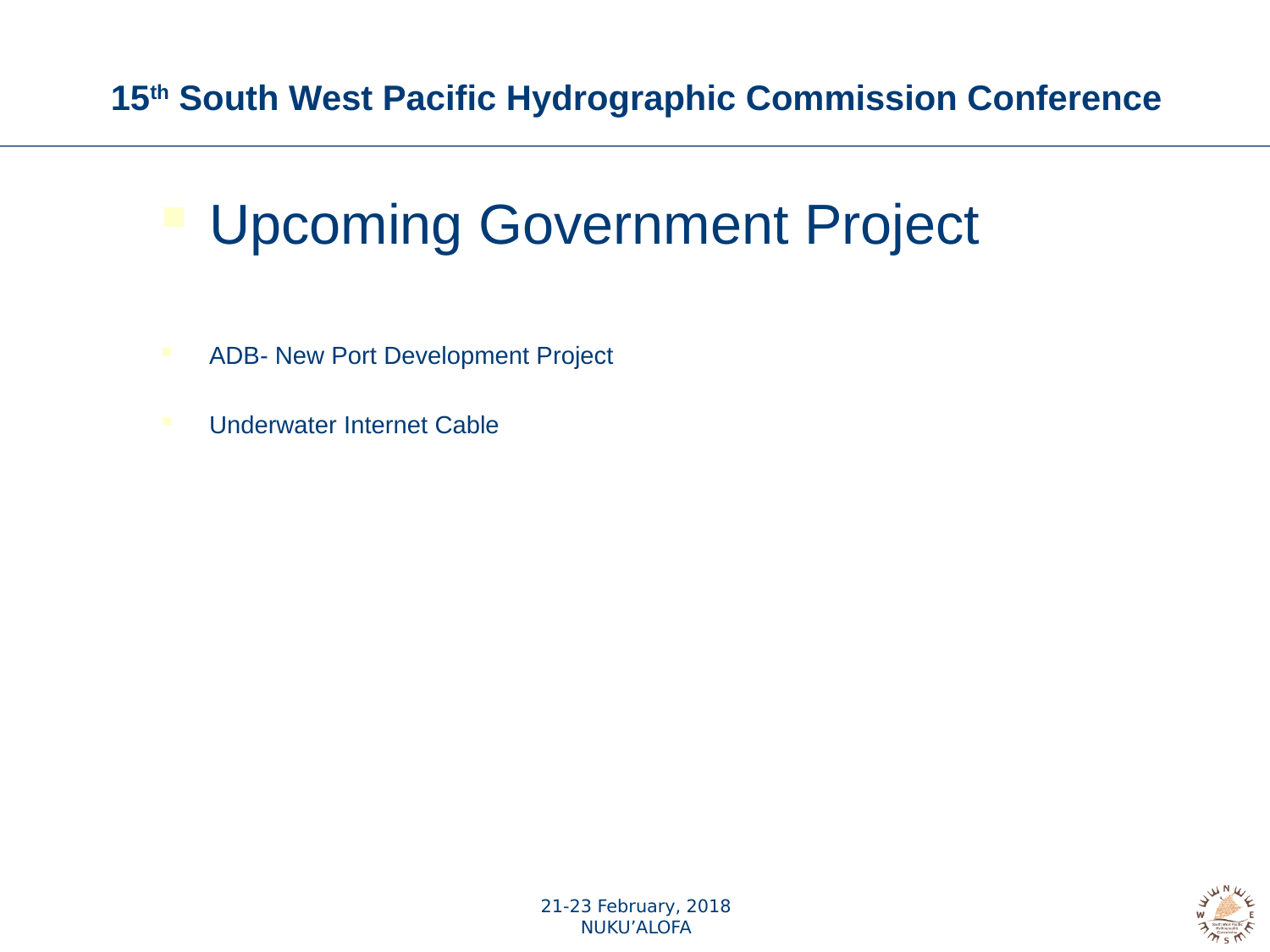

# 15th South West Pacific Hydrographic Commission Conference
Upcoming Government Project

ADB- New Port Development Project

Underwater Internet Cable

21-23 February, 2018
NUKU’ALOFA